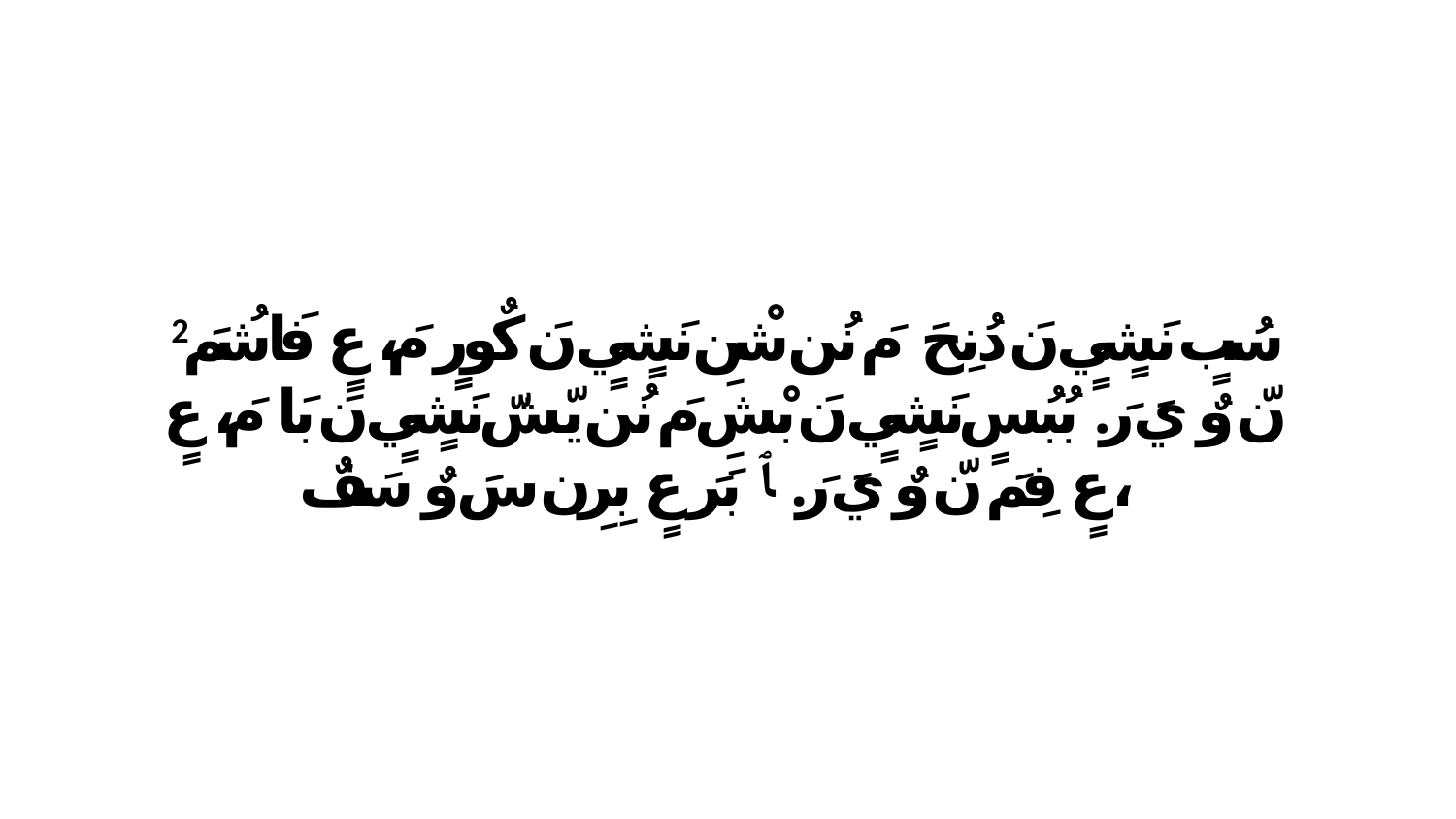

2 سُبٍ نَشٍيٍ نَ دُنِحَ مَ نُن شْنِ نَشٍيٍ نَ كٌورٍ مَ، عٍ فَاشُمَ نّ وٌ يَ رَ. بُبُسٍ نَشٍيٍ نَ بْشِ مَ نُن يّشّ نَشٍيٍ نَ بَا مَ، عٍ عٍ فِمَ نّ وٌ يَ رَ. ﭑ بَرَ عٍ بِرِن سَ وٌ سَفٌ،